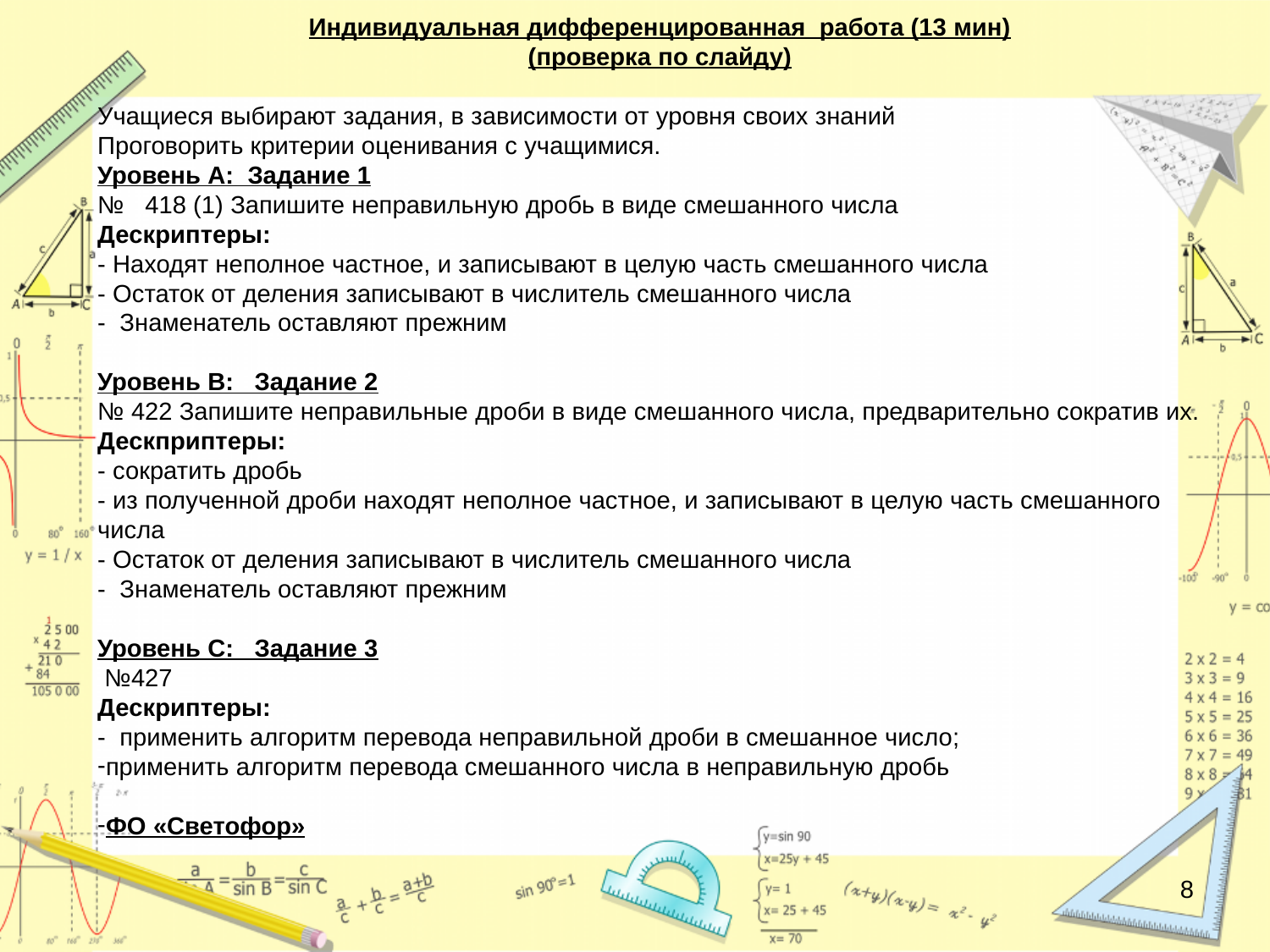

Индивидуальная дифференцированная  работа (13 мин)
(проверка по слайду)

Учащиеся выбирают задания, в зависимости от уровня своих знаний
Проговорить критерии оценивания с учащимися.
Уровень А:  Задание 1
№   418 (1) Запишите неправильную дробь в виде смешанного числа
Дескриптеры:
- Находят неполное частное, и записывают в целую часть смешанного числа
- Остаток от деления записывают в числитель смешанного числа
-  Знаменатель оставляют прежним

Уровень В:   Задание 2
№ 422 Запишите неправильные дроби в виде смешанного числа, предварительно сократив их.
Дескприптеры:
- сократить дробь
- из полученной дроби находят неполное частное, и записывают в целую часть смешанного числа
- Остаток от деления записывают в числитель смешанного числа
-  Знаменатель оставляют прежним

Уровень С:   Задание 3
 №427
Дескриптеры:
-  применить алгоритм перевода неправильной дроби в смешанное число;
применить алгоритм перевода смешанного числа в неправильную дробь

ФО «Светофор»

8